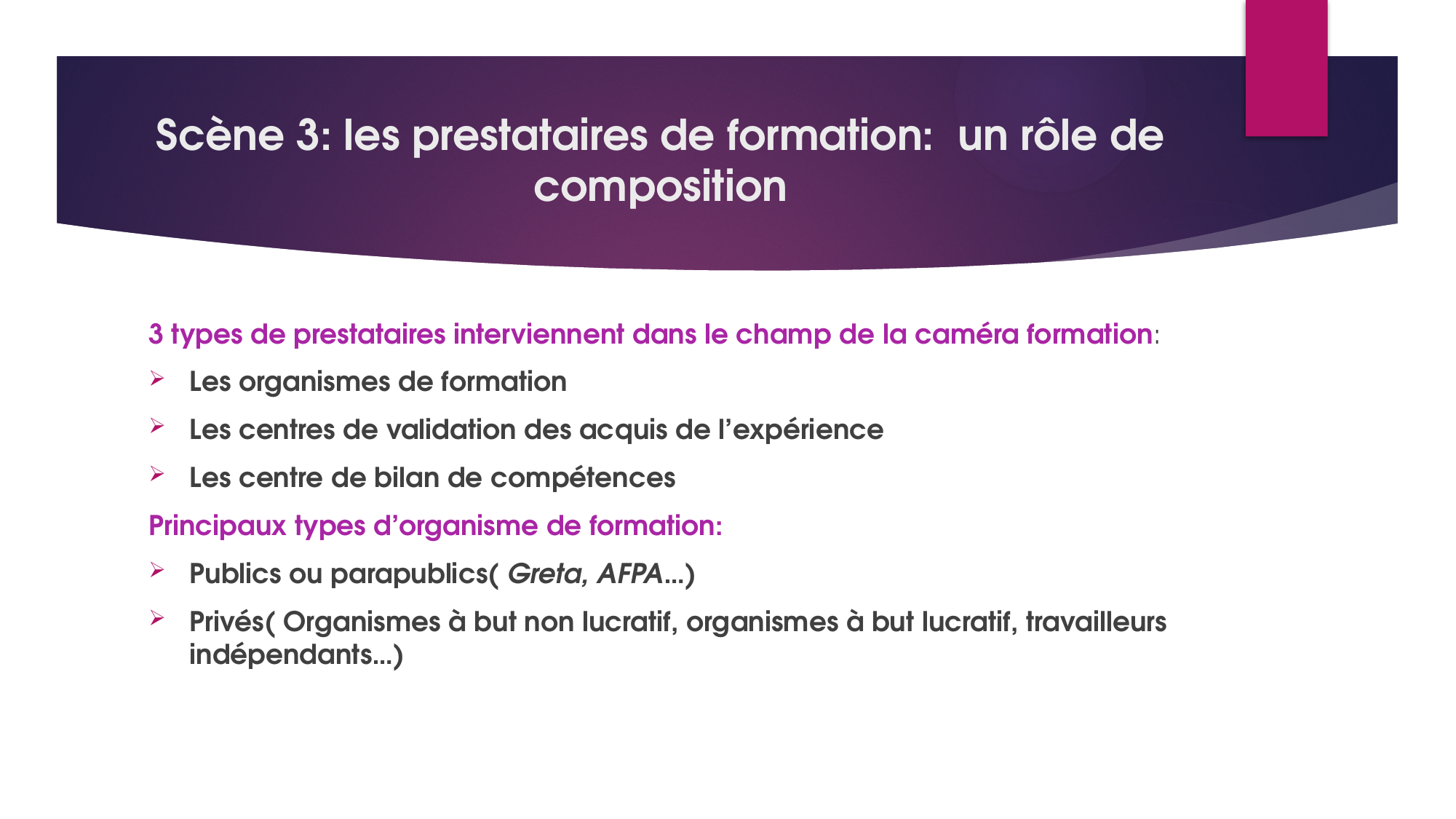

# Scène 3: les prestataires de formation:  un rôle de composition
3 types de prestataires interviennent dans le champ de la caméra formation:
Les organismes de formation
Les centres de validation des acquis de l’expérience
Les centre de bilan de compétences
Principaux types d’organisme de formation:
Publics ou parapublics( Greta, AFPA…)
Privés( Organismes à but non lucratif, organismes à but lucratif, travailleurs indépendants…)